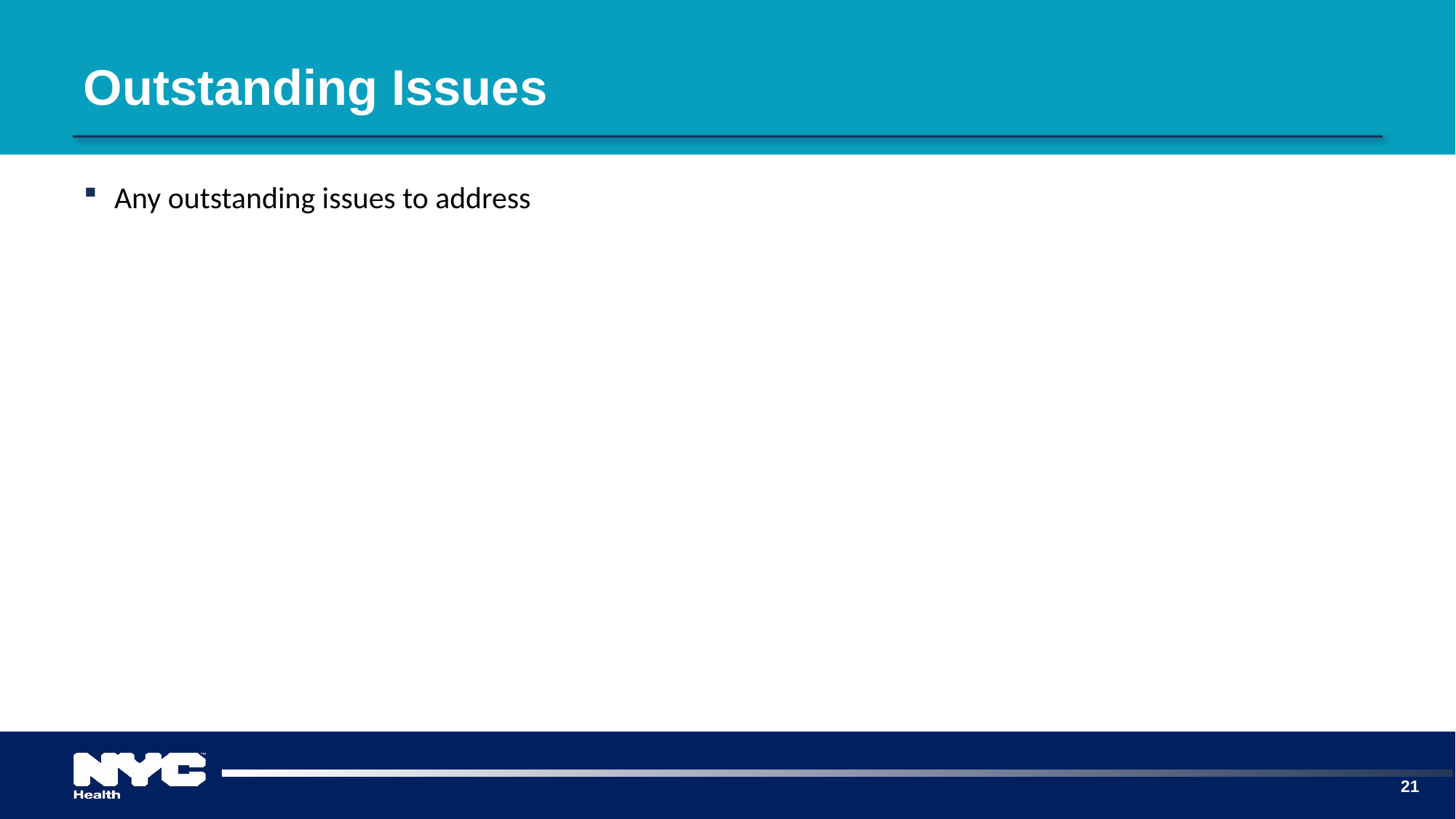

# Outstanding Issues
Any outstanding issues to address

21